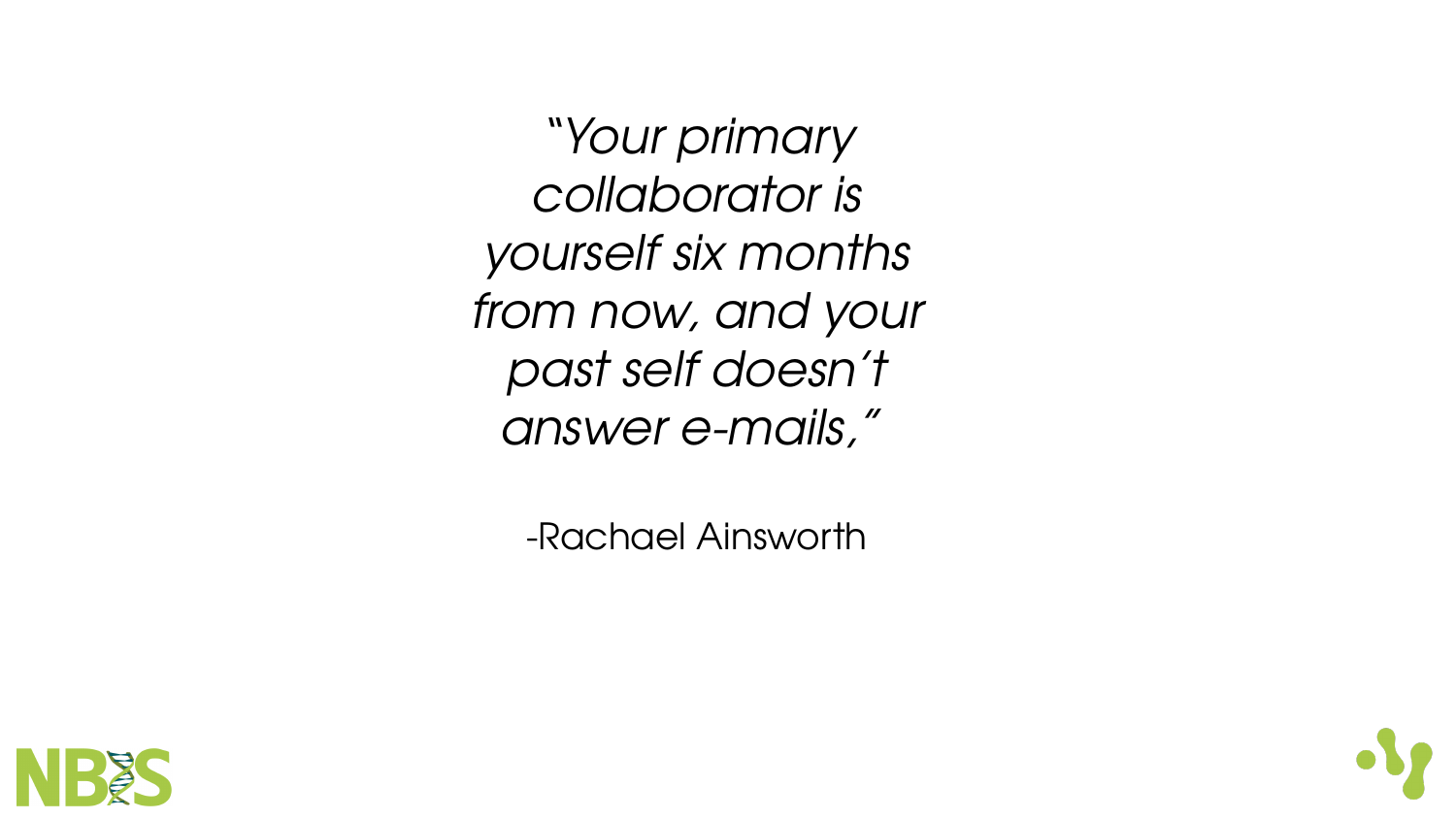

“Your primary collaborator is yourself six months from now, and your past self doesn’t answer e-mails,”

-Rachael Ainsworth